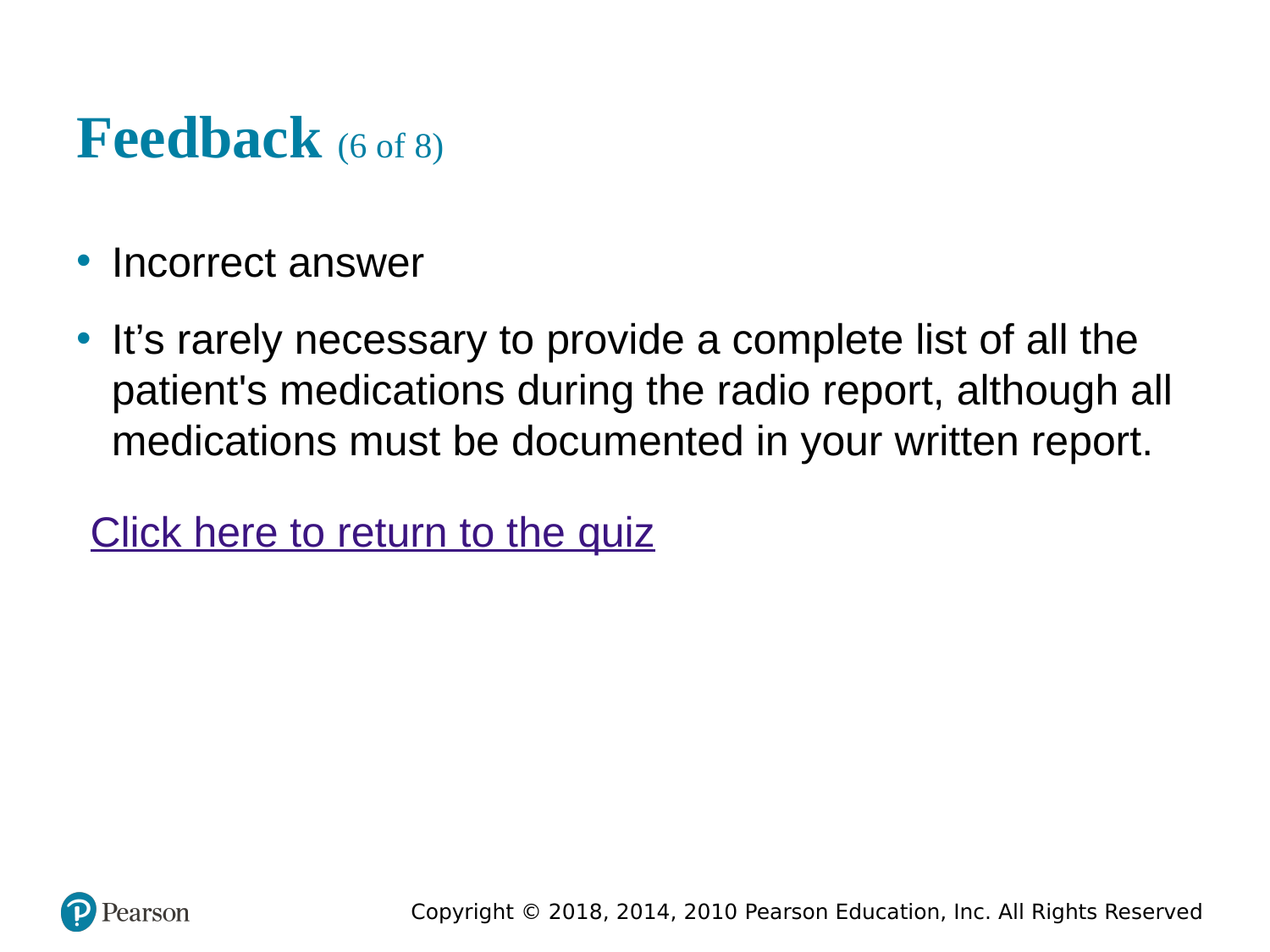

# Feedback (6 of 8)
Incorrect answer
It’s rarely necessary to provide a complete list of all the patient's medications during the radio report, although all medications must be documented in your written report.
Click here to return to the quiz